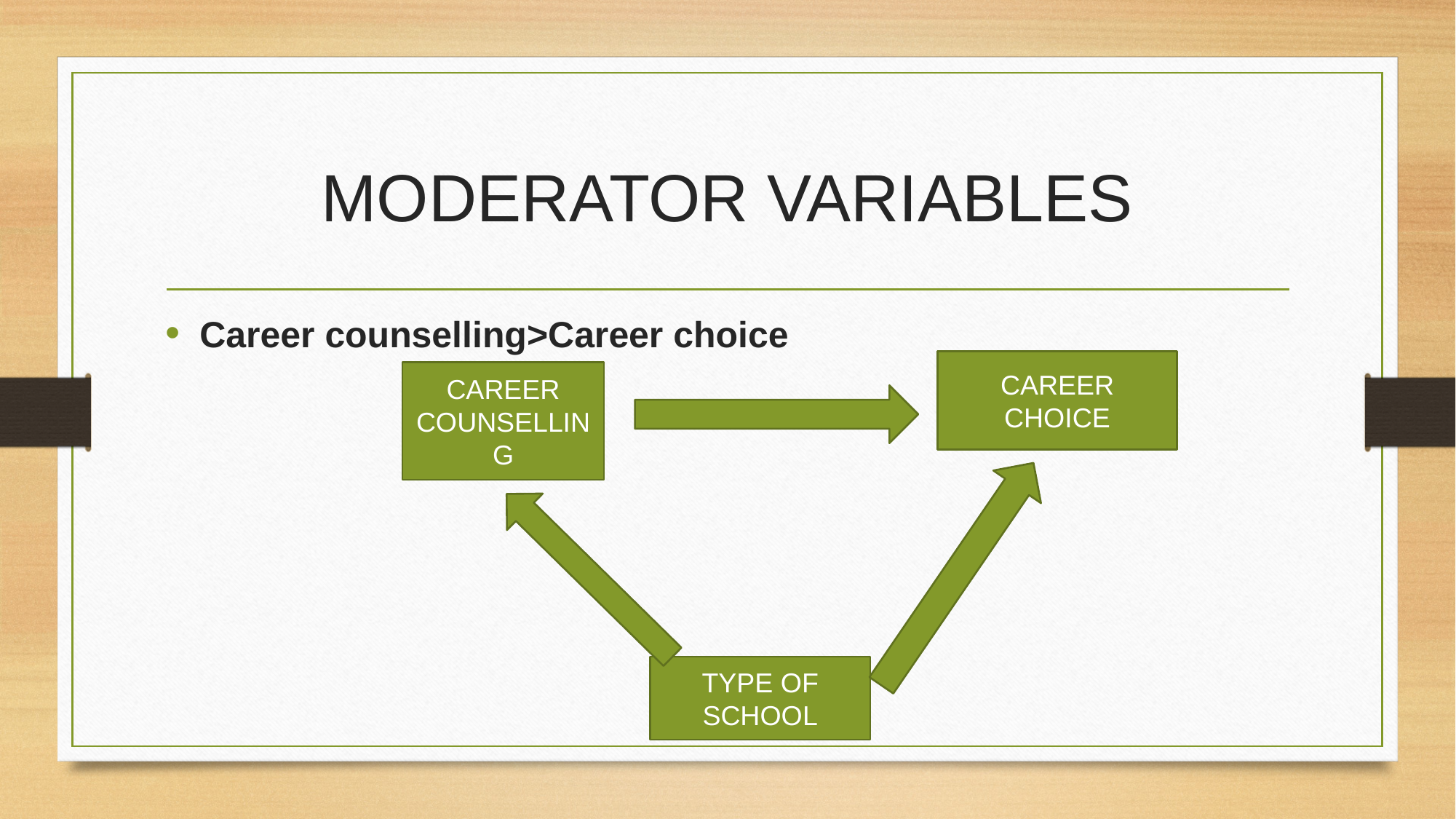

# MODERATOR VARIABLES
Career counselling>Career choice
CAREER CHOICE
CAREER COUNSELLING

TYPE OF SCHOOL